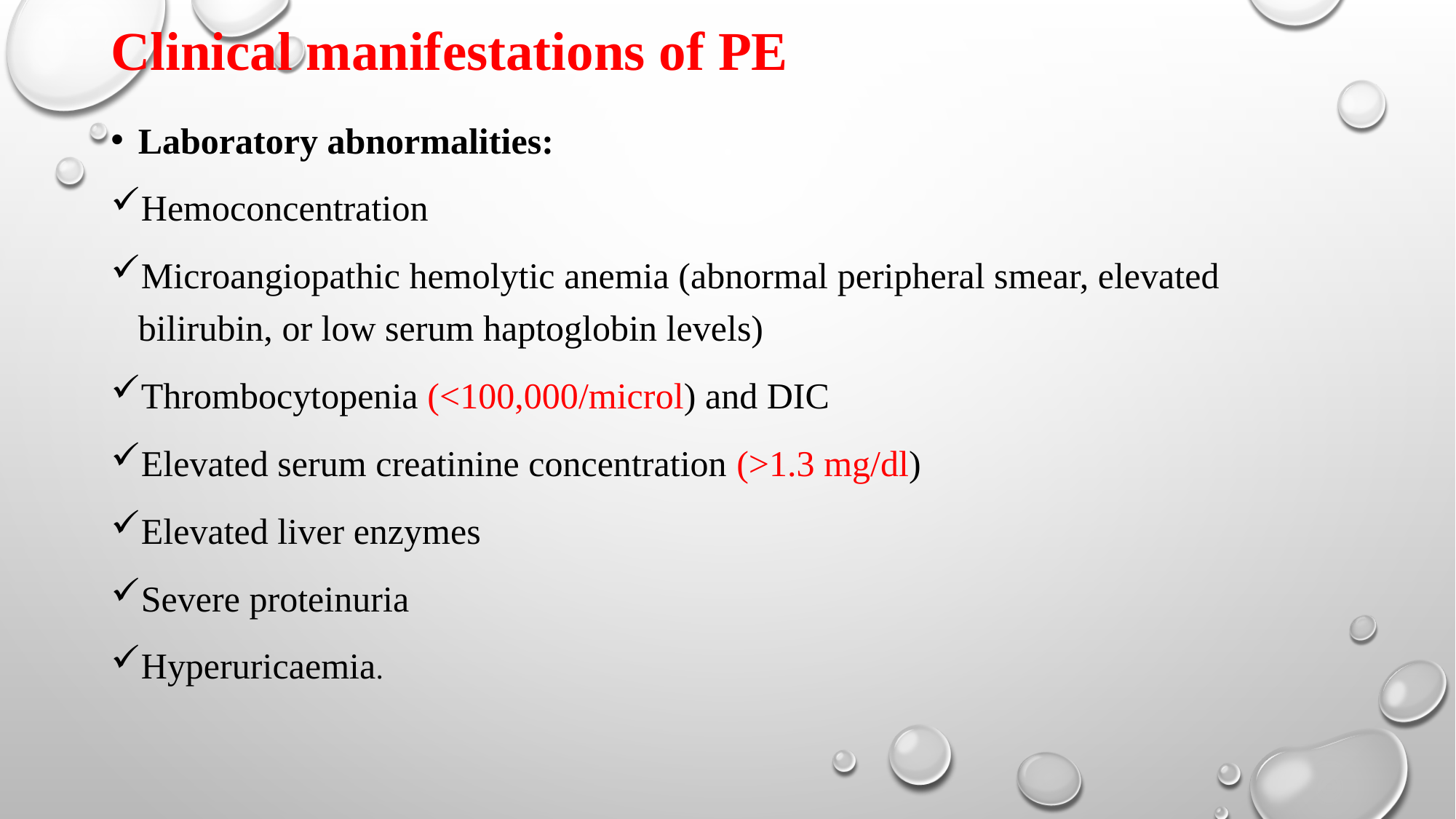

# Clinical manifestations of PE
Laboratory abnormalities:
Hemoconcentration
Microangiopathic hemolytic anemia (abnormal peripheral smear, elevated bilirubin, or low serum haptoglobin levels)
Thrombocytopenia (<100,000/microl) and DIC
Elevated serum creatinine concentration (>1.3 mg/dl)
Elevated liver enzymes
Severe proteinuria
Hyperuricaemia.